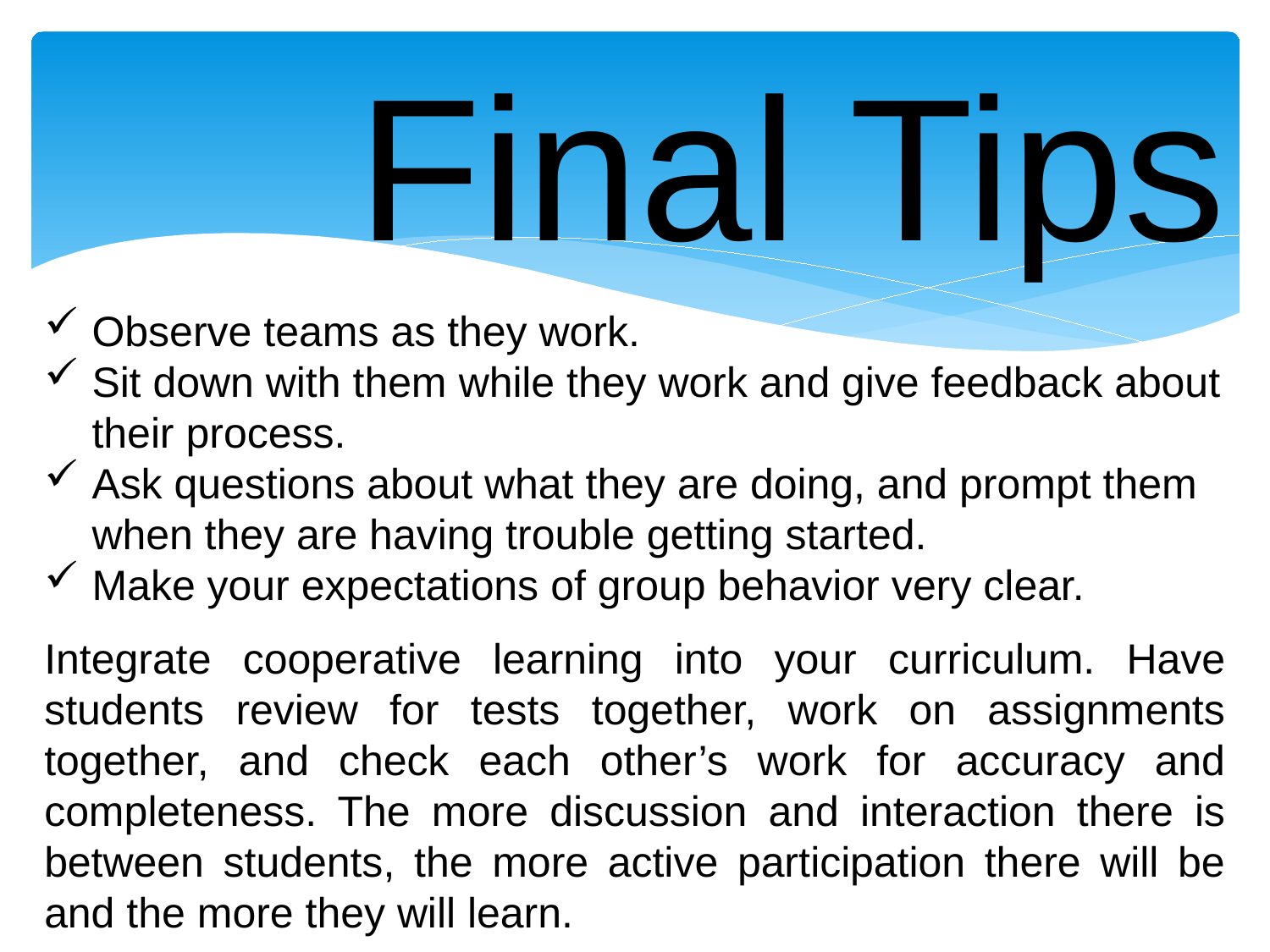

Final Tips

Observe teams as they work.
Sit down with them while they work and give feedback about their process.
Ask questions about what they are doing, and prompt them when they are having trouble getting started.
Make your expectations of group behavior very clear.

Integrate cooperative learning into your curriculum. Have students review for tests together, work on assignments together, and check each other’s work for accuracy and completeness. The more discussion and interaction there is between students, the more active participation there will be and the more they will learn.